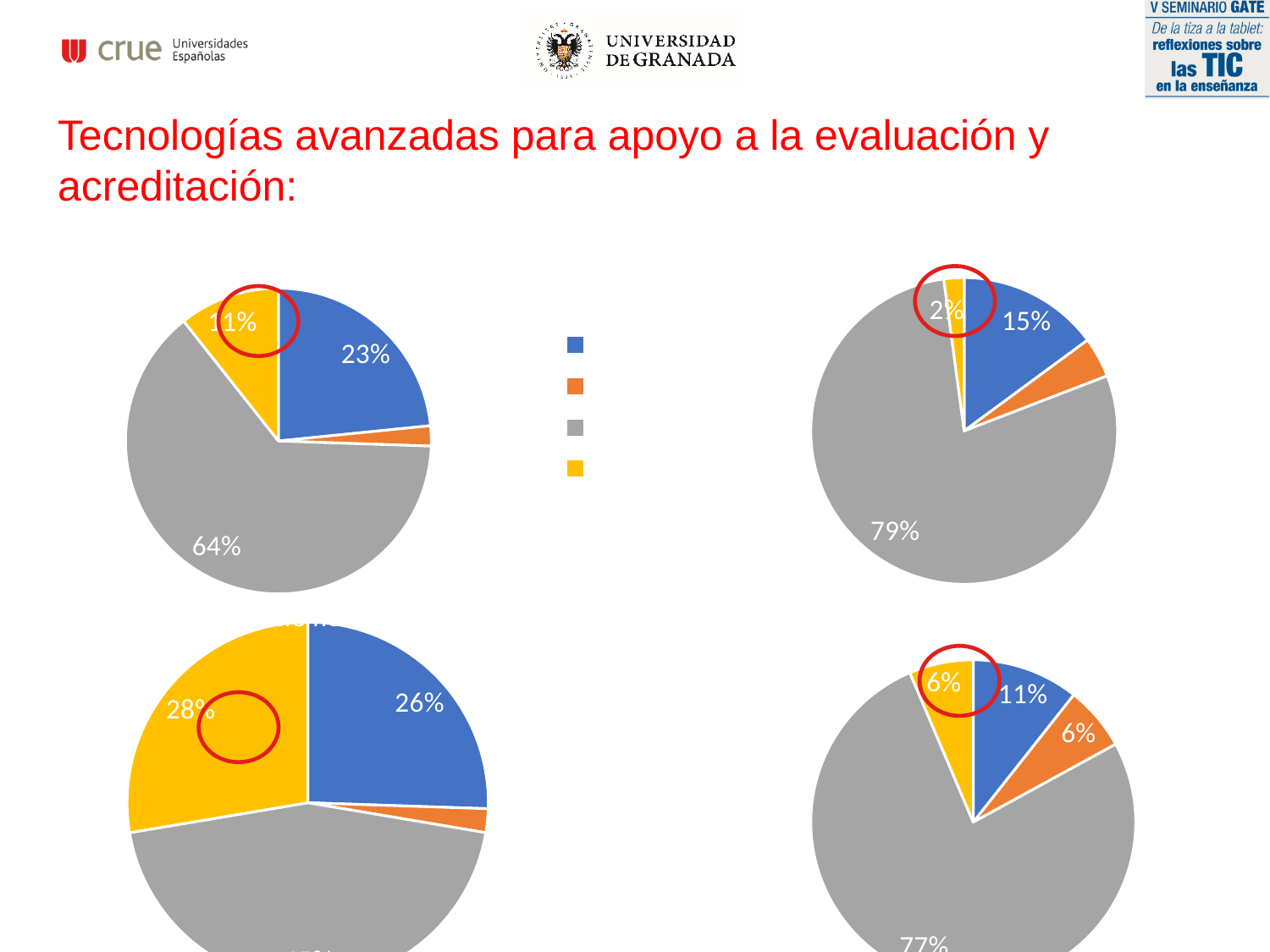

Tecnologías avanzadas para apoyo a la evaluación y acreditación:

### Chart: Instituciones que utilizan técnicas de Blockchain para la acreditación y certificación

| Category | Total |
|---|---|
| En estudio | 7.0 |
| NC | 2.0 |
| NO | 37.0 |
| Sí | 1.0 |
| (en blanco) | None |

### Chart: Instituciones con sistema de proctoring

| Category | Total |
|---|---|
| En estudio | 11.0 |
| NC | 1.0 |
| NO | 30.0 |
| Sí | 5.0 |
| (en blanco) | None |

### Chart: Instituciones que usan elementos de gamificación

| Category | Total |
|---|---|
| En estudio | 12.0 |
| NC | 1.0 |
| NO | 21.0 |
| Sí | 13.0 |
| (en blanco) | None |

### Chart: Instituciones que usan videojuegos en la docencia

| Category | Total |
|---|---|
| En estudio | 5.0 |
| NC | 3.0 |
| NO | 36.0 |
| Sí | 3.0 |
| (en blanco) | None |